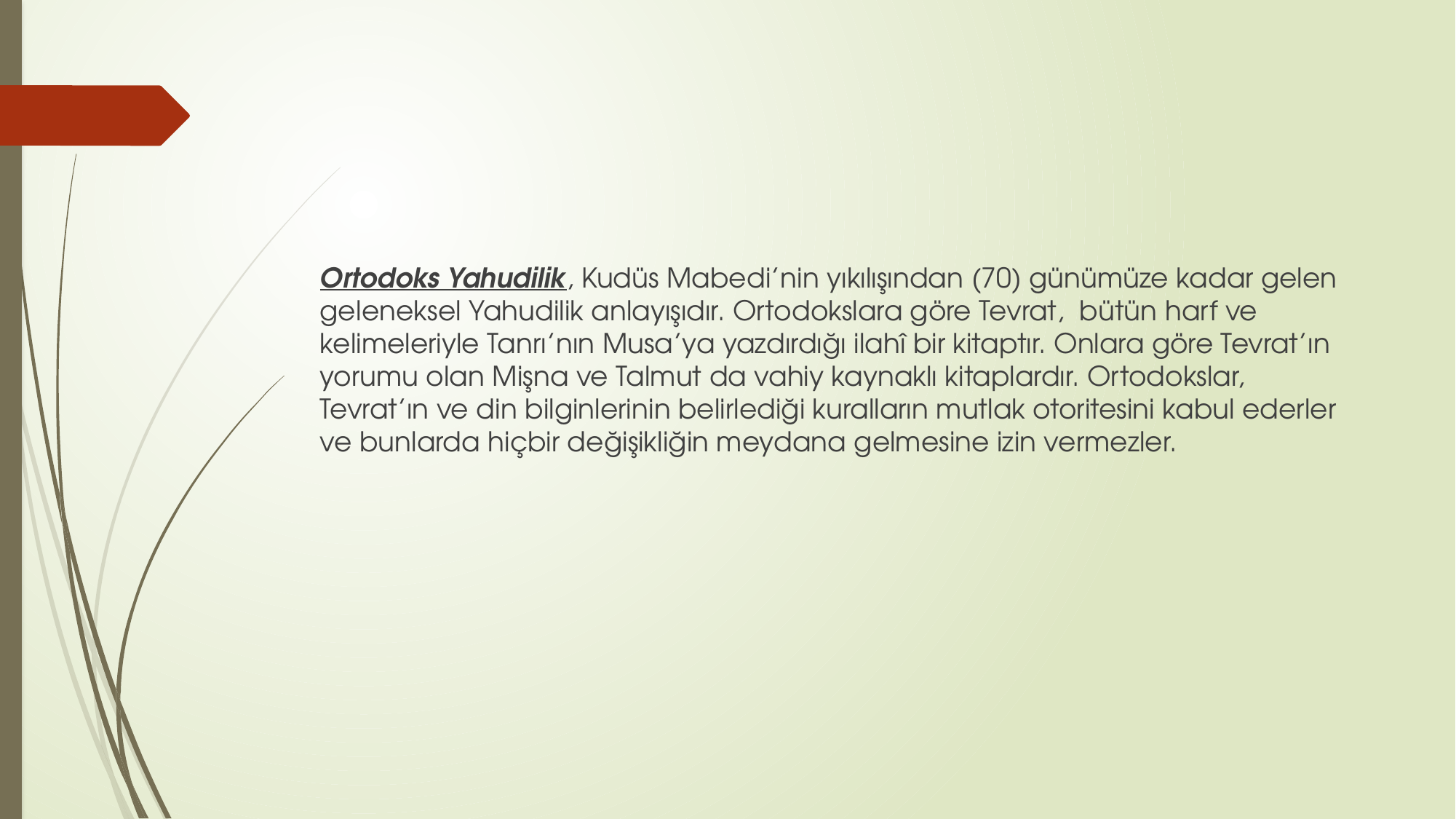

#
Ortodoks Yahudilik, Kudüs Mabedi’nin yıkılışından (70) günümüze kadar gelen geleneksel Yahudilik anlayışıdır. Ortodokslara göre Tevrat,  bütün harf ve kelimeleriyle Tanrı’nın Musa’ya yazdırdığı ilahî bir kitaptır. Onlara göre Tevrat’ın yorumu olan Mişna ve Talmut da vahiy kaynaklı kitaplardır. Ortodokslar, Tevrat’ın ve din bilginlerinin belirlediği kuralların mutlak otoritesini kabul ederler ve bunlarda hiçbir değişikliğin meydana gelmesine izin vermezler.